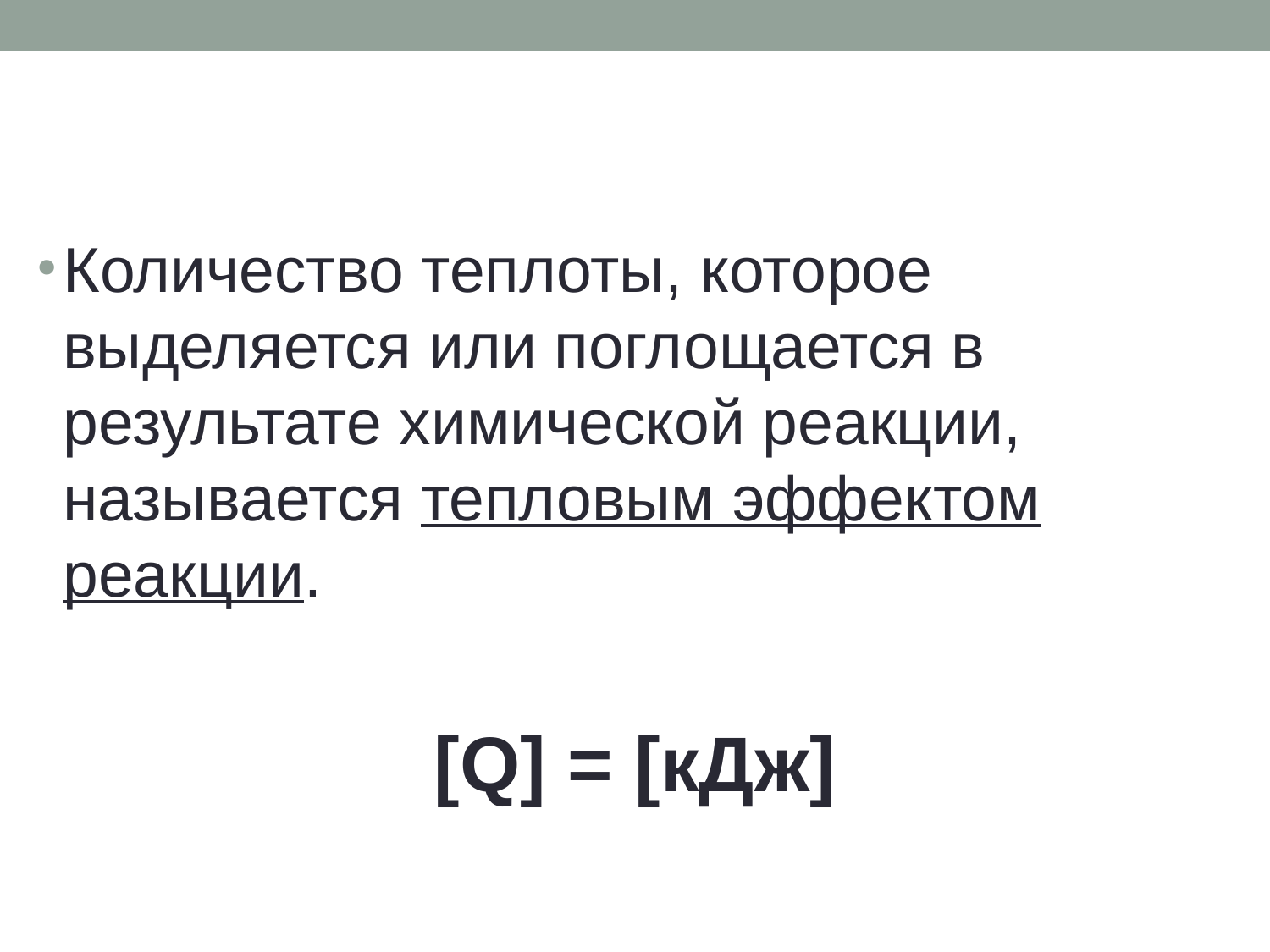

#
Количество теплоты, которое выделяется или поглощается в результате химической реакции, называется тепловым эффектом реакции.

[Q] = [кДж]